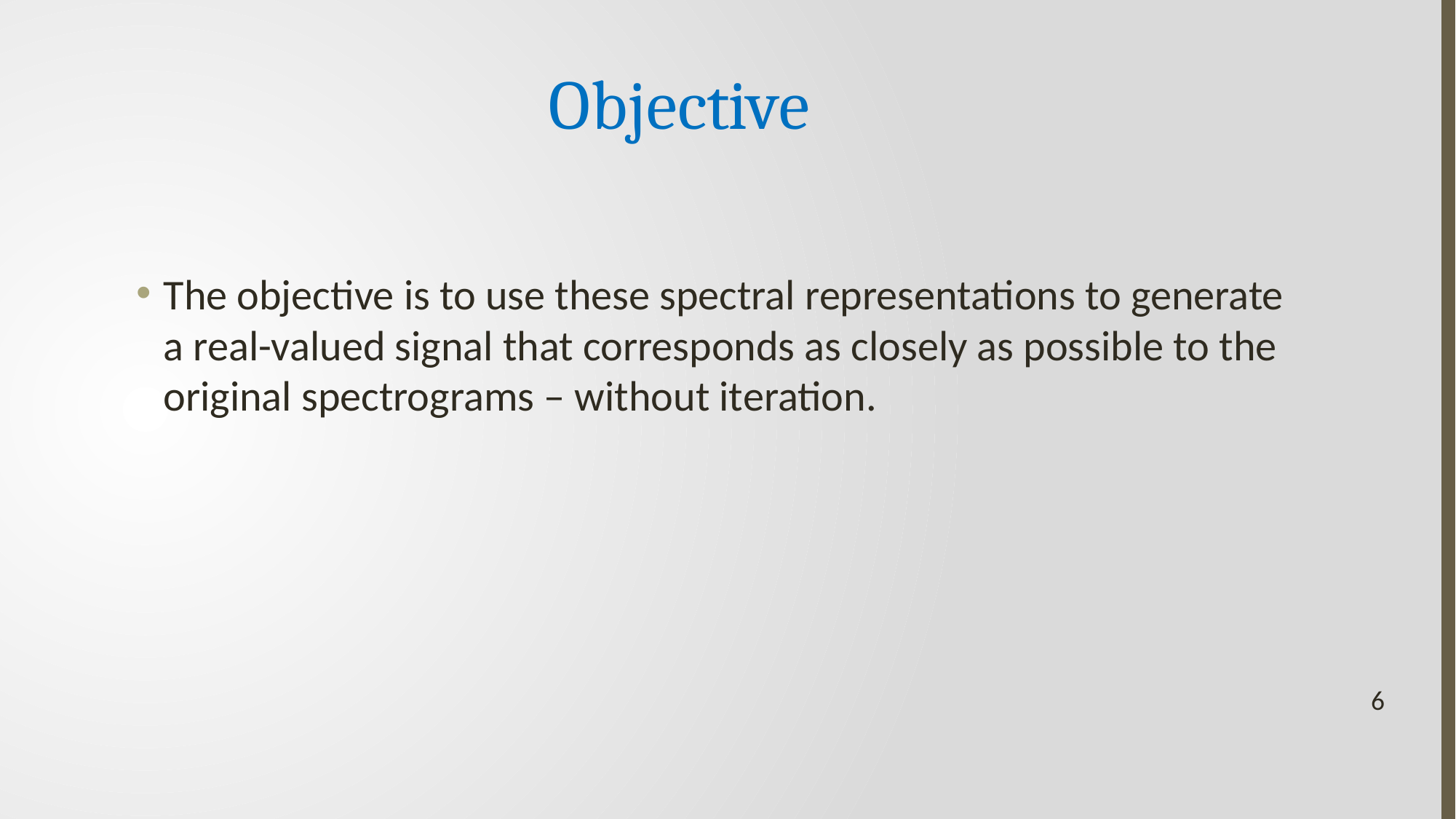

# Objective
The objective is to use these spectral representations to generate a real-valued signal that corresponds as closely as possible to the original spectrograms – without iteration.

6